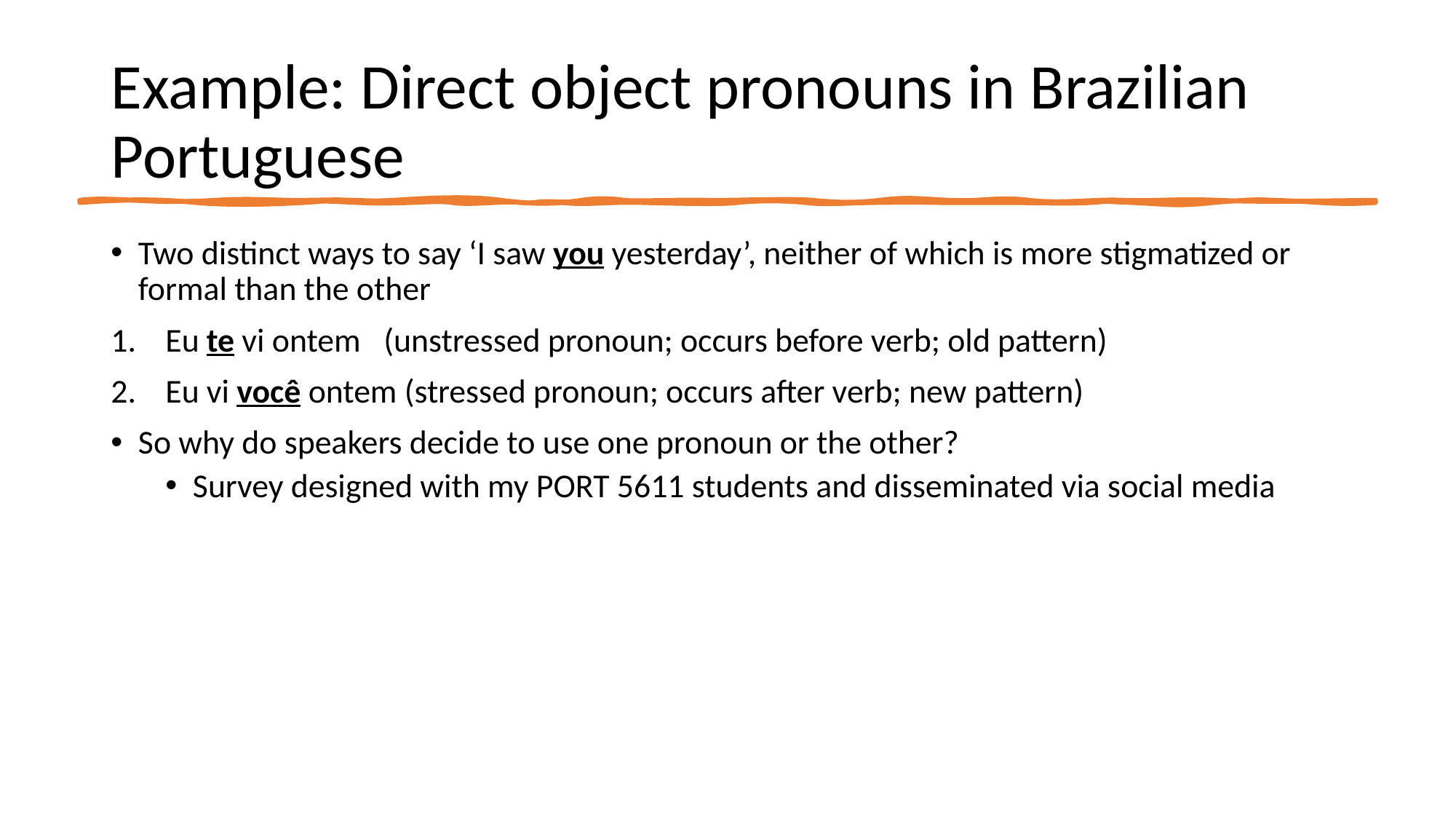

# Example: Direct object pronouns in Brazilian Portuguese

Two distinct ways to say ‘I saw you yesterday’, neither of which is more stigmatized or formal than the other
Eu te vi ontem	(unstressed pronoun; occurs before verb; old pattern)
Eu vi você ontem (stressed pronoun; occurs after verb; new pattern)
So why do speakers decide to use one pronoun or the other?
Survey designed with my PORT 5611 students and disseminated via social media